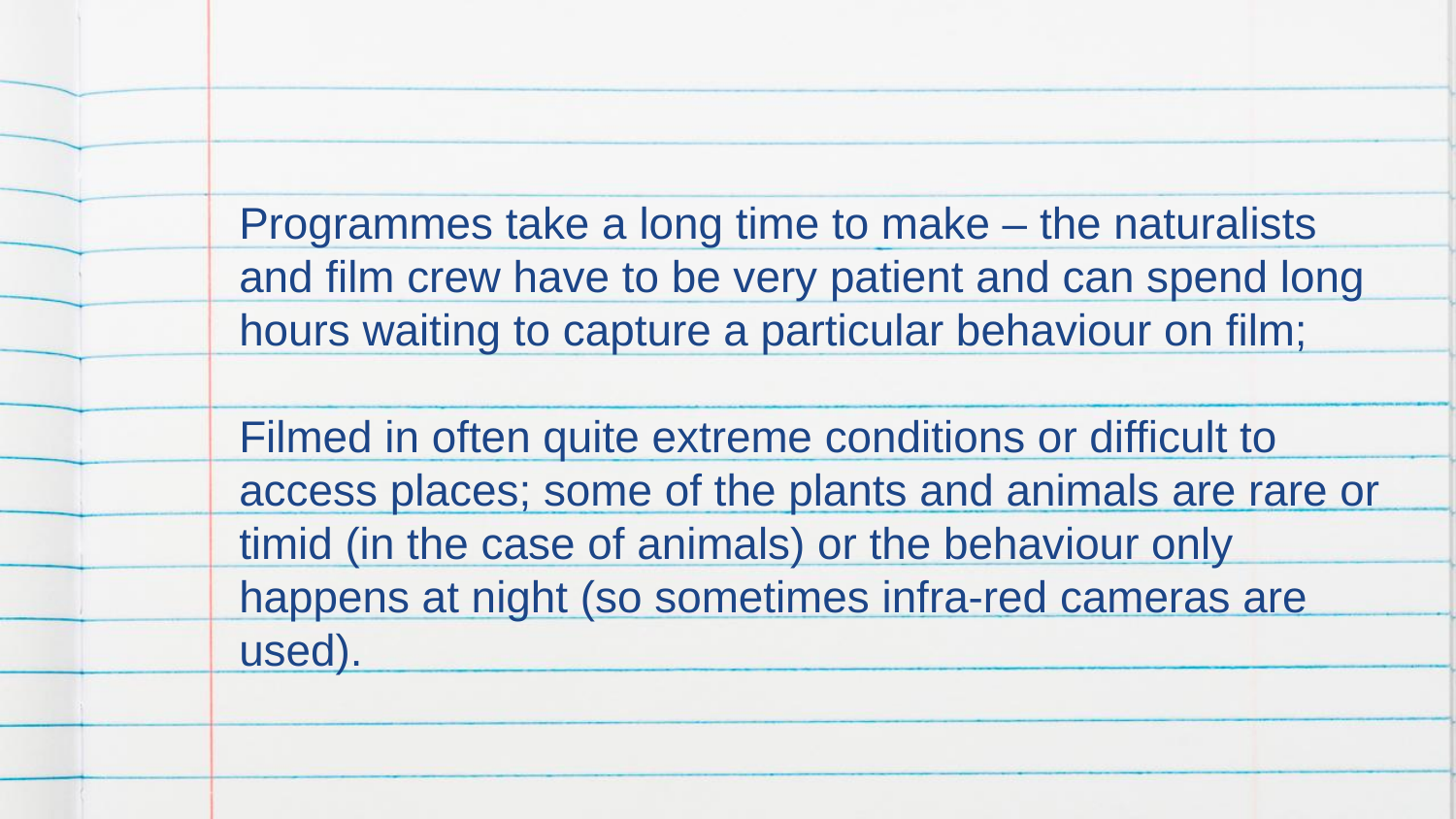

#

Programmes take a long time to make – the naturalists and film crew have to be very patient and can spend long hours waiting to capture a particular behaviour on film;

Filmed in often quite extreme conditions or difficult to access places; some of the plants and animals are rare or timid (in the case of animals) or the behaviour only happens at night (so sometimes infra-red cameras are used).